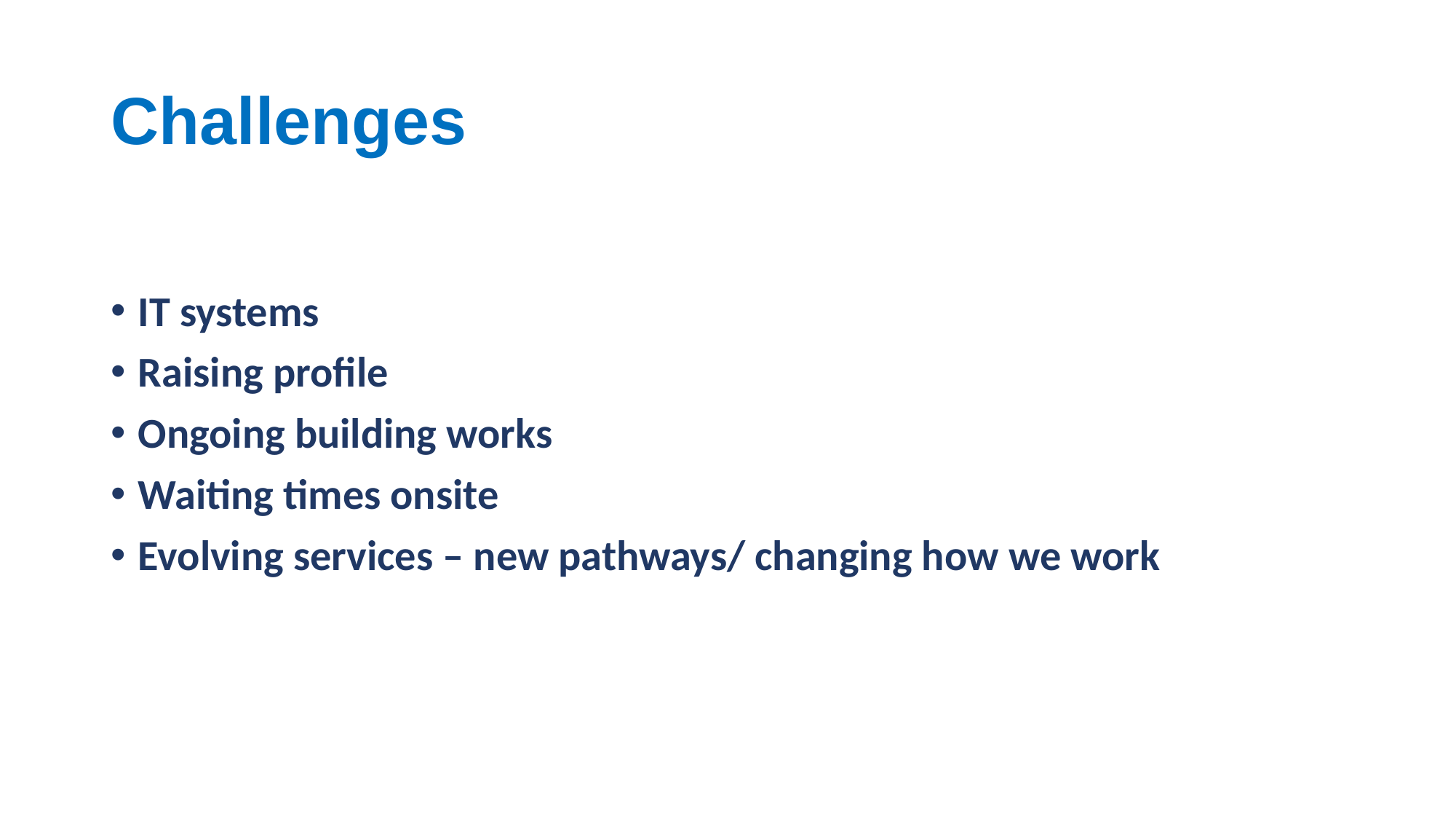

# Challenges

IT systems
Raising profile
Ongoing building works
Waiting times onsite
Evolving services – new pathways/ changing how we work